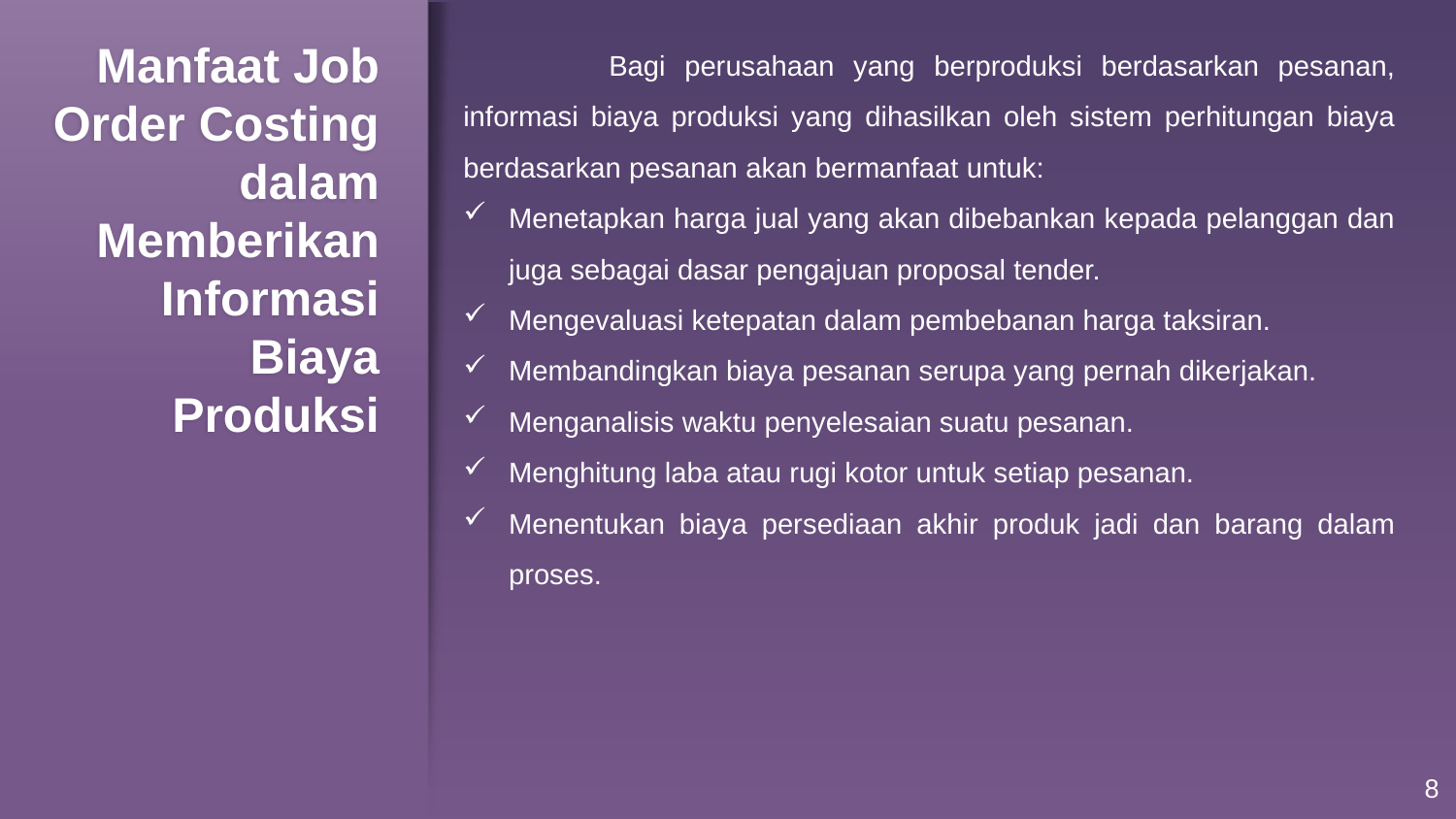

Bagi perusahaan yang berproduksi berdasarkan pesanan, informasi biaya produksi yang dihasilkan oleh sistem perhitungan biaya berdasarkan pesanan akan bermanfaat untuk:
Menetapkan harga jual yang akan dibebankan kepada pelanggan dan juga sebagai dasar pengajuan proposal tender.
Mengevaluasi ketepatan dalam pembebanan harga taksiran.
Membandingkan biaya pesanan serupa yang pernah dikerjakan.
Menganalisis waktu penyelesaian suatu pesanan.
Menghitung laba atau rugi kotor untuk setiap pesanan.
Menentukan biaya persediaan akhir produk jadi dan barang dalam proses.

# Manfaat Job Order Costing dalam Memberikan Informasi Biaya Produksi
8